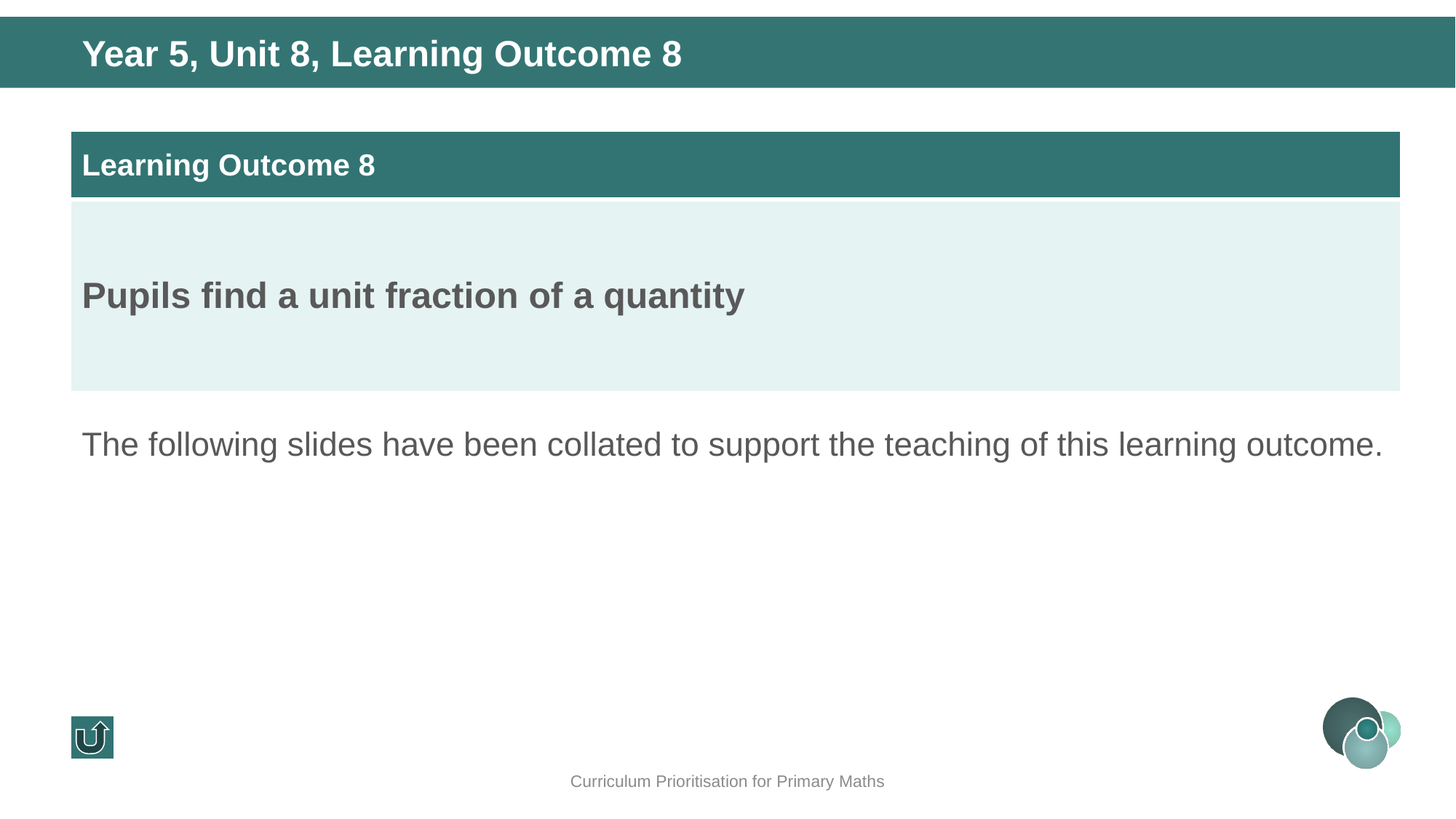

Year 5, Unit 8, Learning Outcome 8
| Learning Outcome 8 |
| --- |
| Pupils find a unit fraction of a quantity |
The following slides have been collated to support the teaching of this learning outcome.

Curriculum Prioritisation for Primary Maths